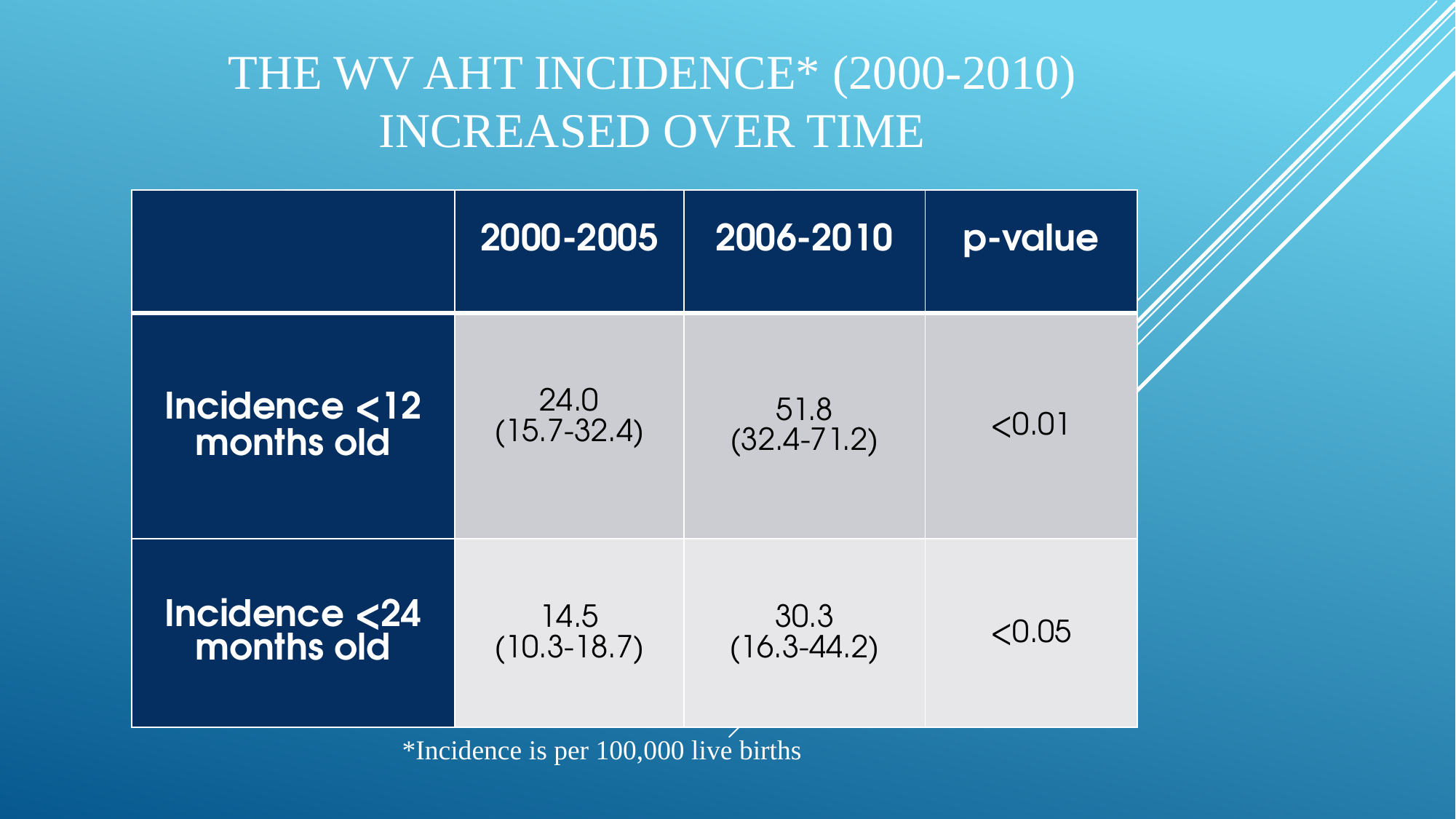

# The WV AHT incidence* (2000-2010) increased over time
|  | 2000-2005 | 2006-2010 | p-value |
| --- | --- | --- | --- |
| Incidence <12 months old | 24.0 (15.7-32.4) | 51.8 (32.4-71.2) | <0.01 |
| Incidence <24 months old | 14.5 (10.3-18.7) | 30.3 (16.3-44.2) | <0.05 |
*Incidence is per 100,000 live births